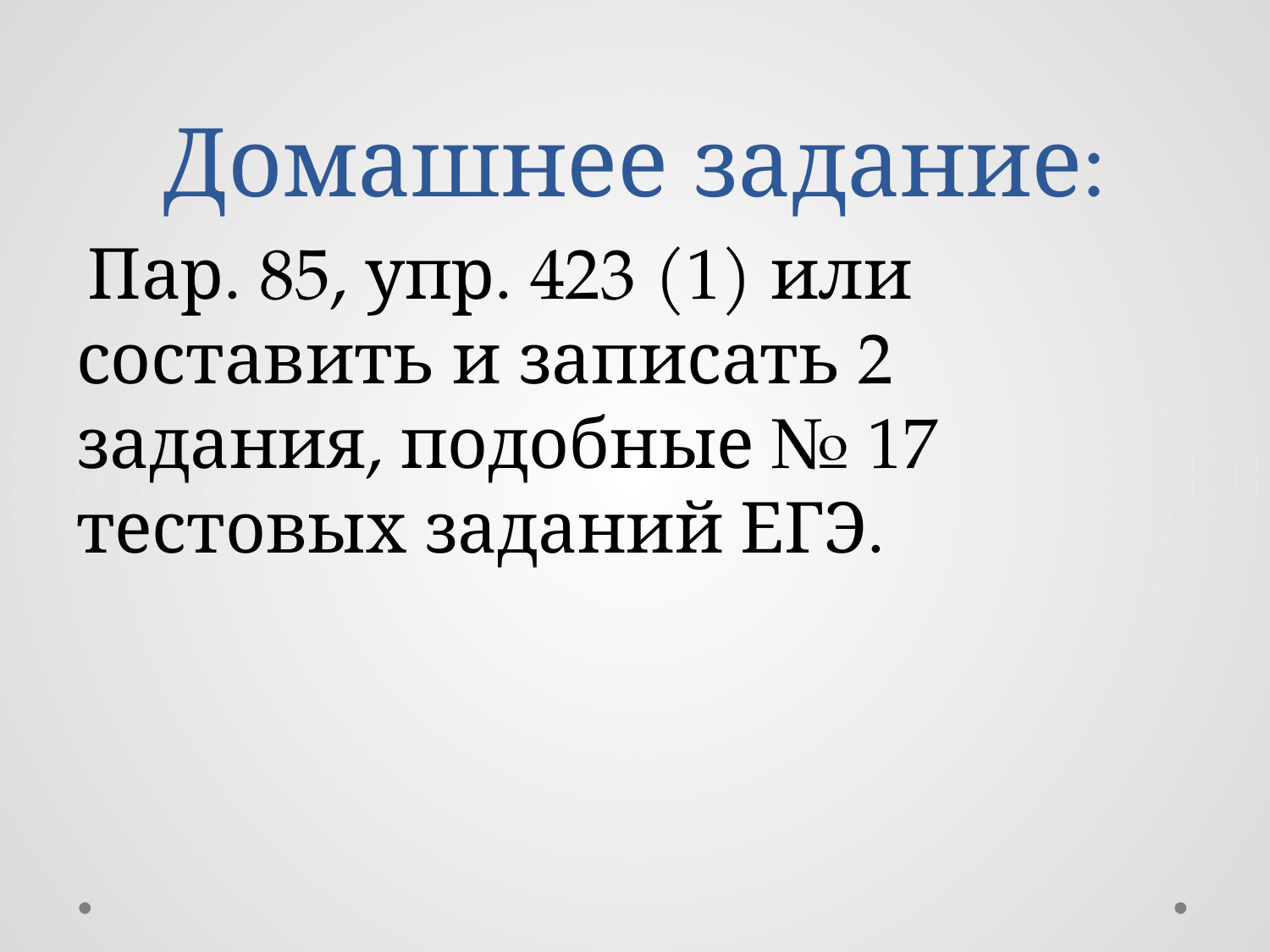

# Домашнее задание:
 Пар. 85, упр. 423 (1) или составить и записать 2 задания, подобные № 17 тестовых заданий ЕГЭ.